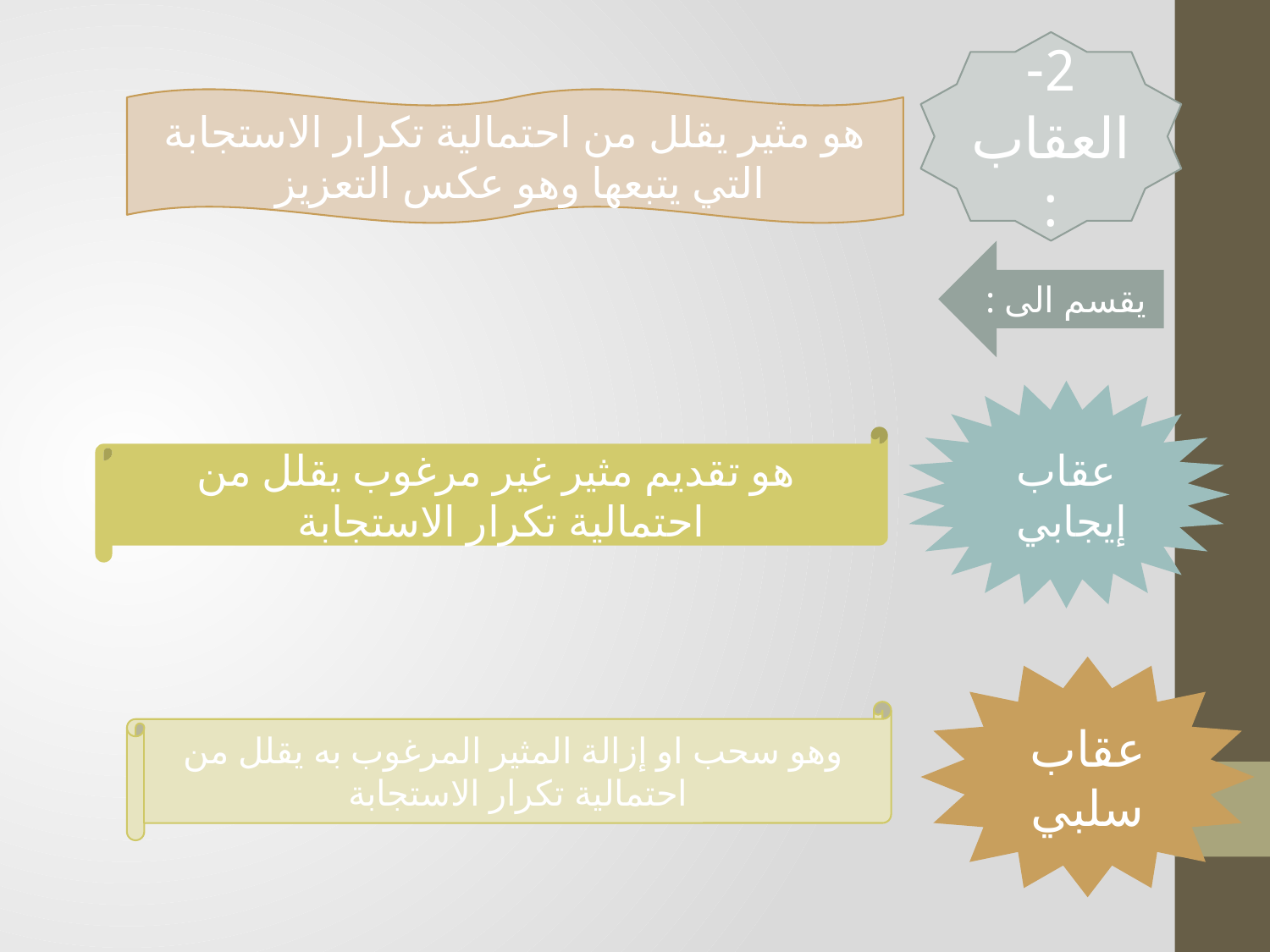

2- العقاب :
هو مثير يقلل من احتمالية تكرار الاستجابة التي يتبعها وهو عكس التعزيز
يقسم الى :
عقاب إيجابي
هو تقديم مثير غير مرغوب يقلل من احتمالية تكرار الاستجابة
عقاب سلبي
وهو سحب او إزالة المثير المرغوب به يقلل من احتمالية تكرار الاستجابة